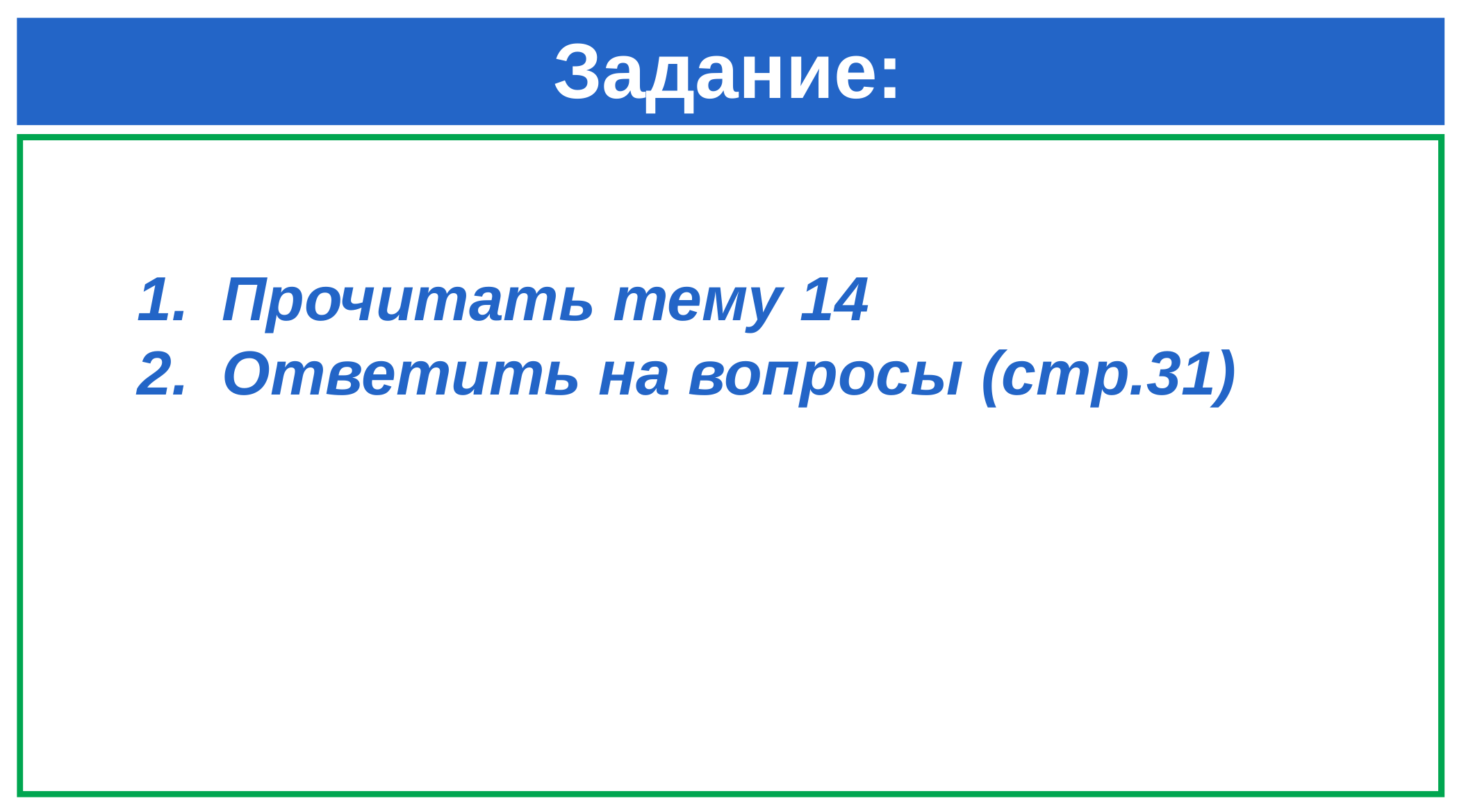

# Задание:
Прочитать тему 14
Ответить на вопросы (стр.31)